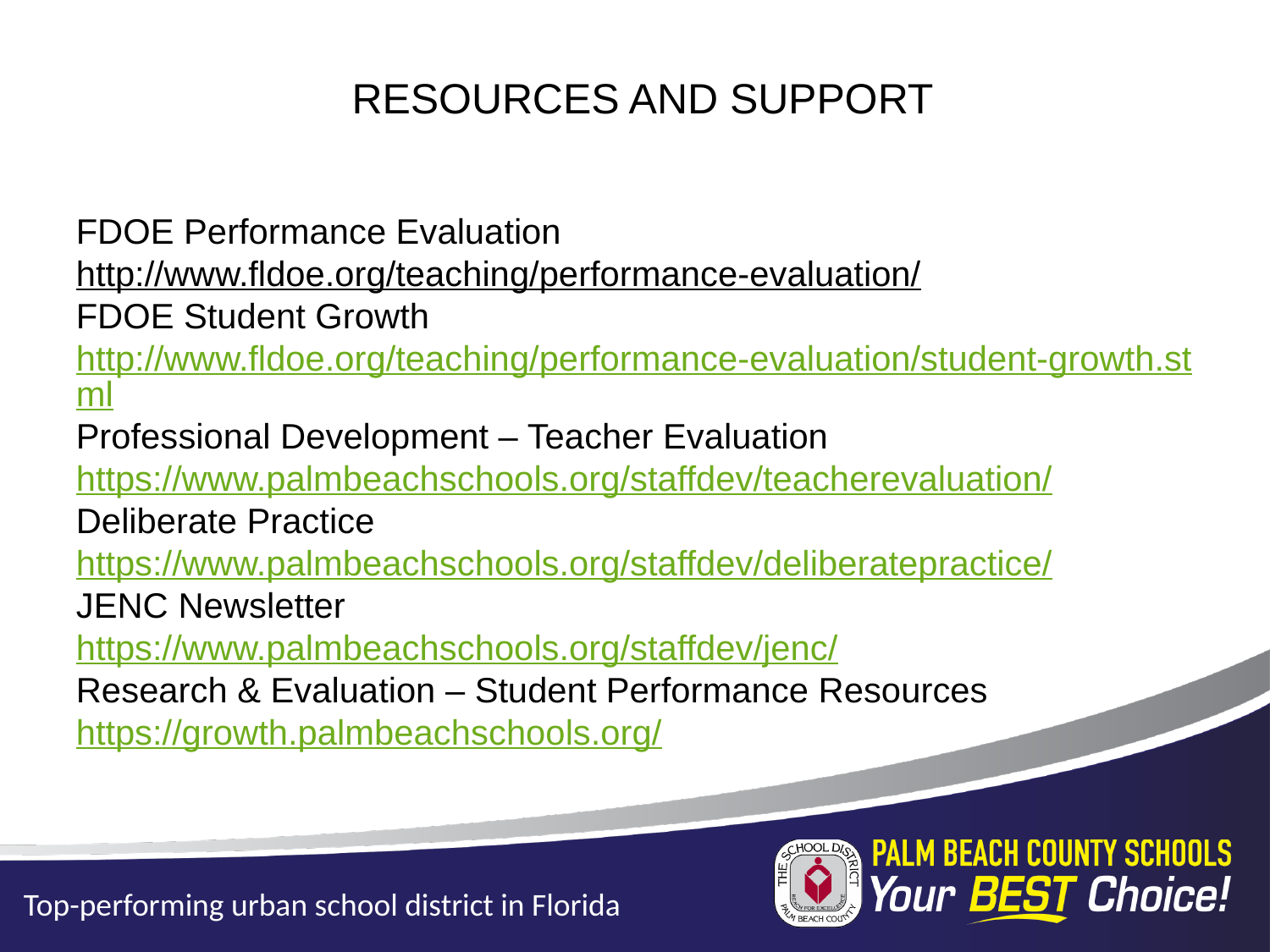

RESOURCES AND SUPPORT
FDOE Performance Evaluation
http://www.fldoe.org/teaching/performance-evaluation/
FDOE Student Growth
http://www.fldoe.org/teaching/performance-evaluation/student-growth.stml
Professional Development – Teacher Evaluation
https://www.palmbeachschools.org/staffdev/teacherevaluation/
Deliberate Practice
https://www.palmbeachschools.org/staffdev/deliberatepractice/
JENC Newsletter
https://www.palmbeachschools.org/staffdev/jenc/
Research & Evaluation – Student Performance Resources
https://growth.palmbeachschools.org/